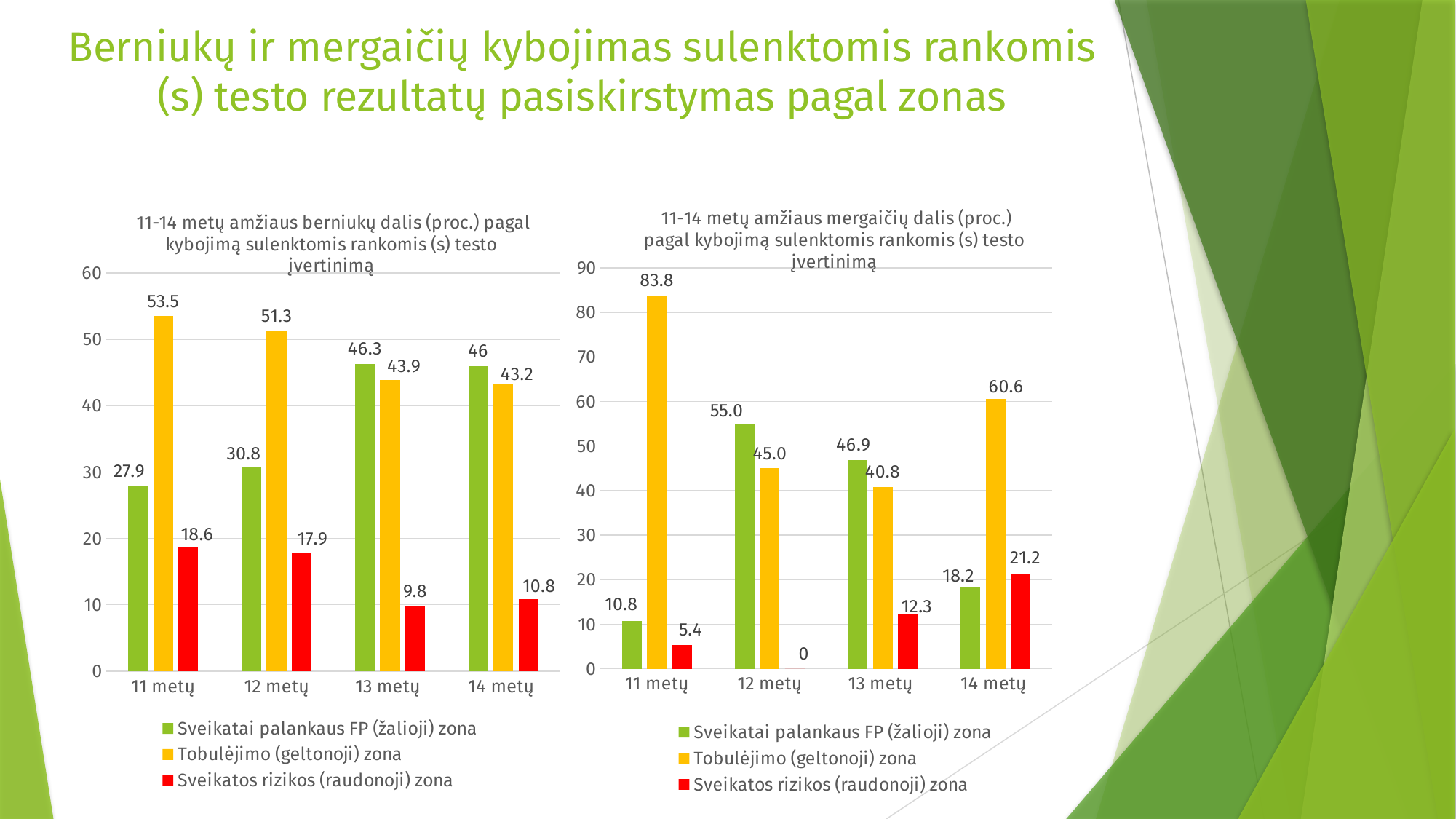

# Berniukų ir mergaičių kybojimas sulenktomis rankomis (s) testo rezultatų pasiskirstymas pagal zonas

### Chart:  11-14 metų amžiaus berniukų dalis (proc.) pagal kybojimą sulenktomis rankomis (s) testo įvertinimą

| Category | Sveikatai palankaus FP (žalioji) zona  | Tobulėjimo (geltonoji) zona | Sveikatos rizikos (raudonoji) zona |
|---|---|---|---|
| 11 metų | 27.9 | 53.5 | 18.6 |
| 12 metų | 30.8 | 51.3 | 17.9 |
| 13 metų  | 46.3 | 43.9 | 9.8 |
| 14 metų  | 46.0 | 43.2 | 10.8 |

### Chart:  11-14 metų amžiaus mergaičių dalis (proc.) pagal kybojimą sulenktomis rankomis (s) testo įvertinimą

| Category | Sveikatai palankaus FP (žalioji) zona  | Tobulėjimo (geltonoji) zona | Sveikatos rizikos (raudonoji) zona |
|---|---|---|---|
| 11 metų | 10.8 | 83.8 | 5.4 |
| 12 metų | 55.0 | 45.0 | 0.0 |
| 13 metų  | 46.9 | 40.8 | 12.3 |
| 14 metų  | 18.2 | 60.6 | 21.2 |